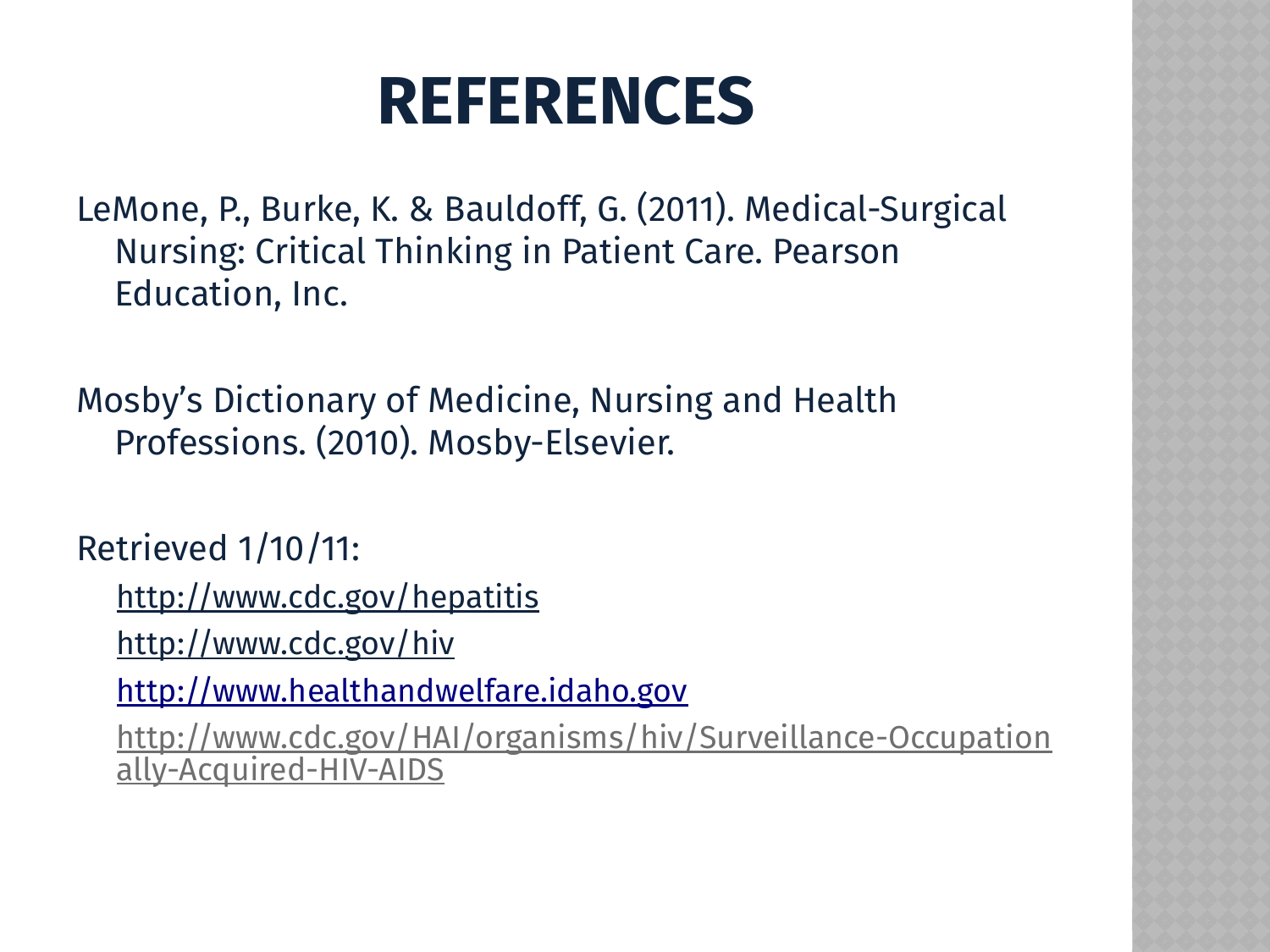

# References
LeMone, P., Burke, K. & Bauldoff, G. (2011). Medical-Surgical Nursing: Critical Thinking in Patient Care. Pearson Education, Inc.

Mosby’s Dictionary of Medicine, Nursing and Health Professions. (2010). Mosby-Elsevier.

Retrieved 1/10/11:
http://www.cdc.gov/hepatitis
http://www.cdc.gov/hiv
http://www.healthandwelfare.idaho.gov
http://www.cdc.gov/HAI/organisms/hiv/Surveillance-Occupationally-Acquired-HIV-AIDS